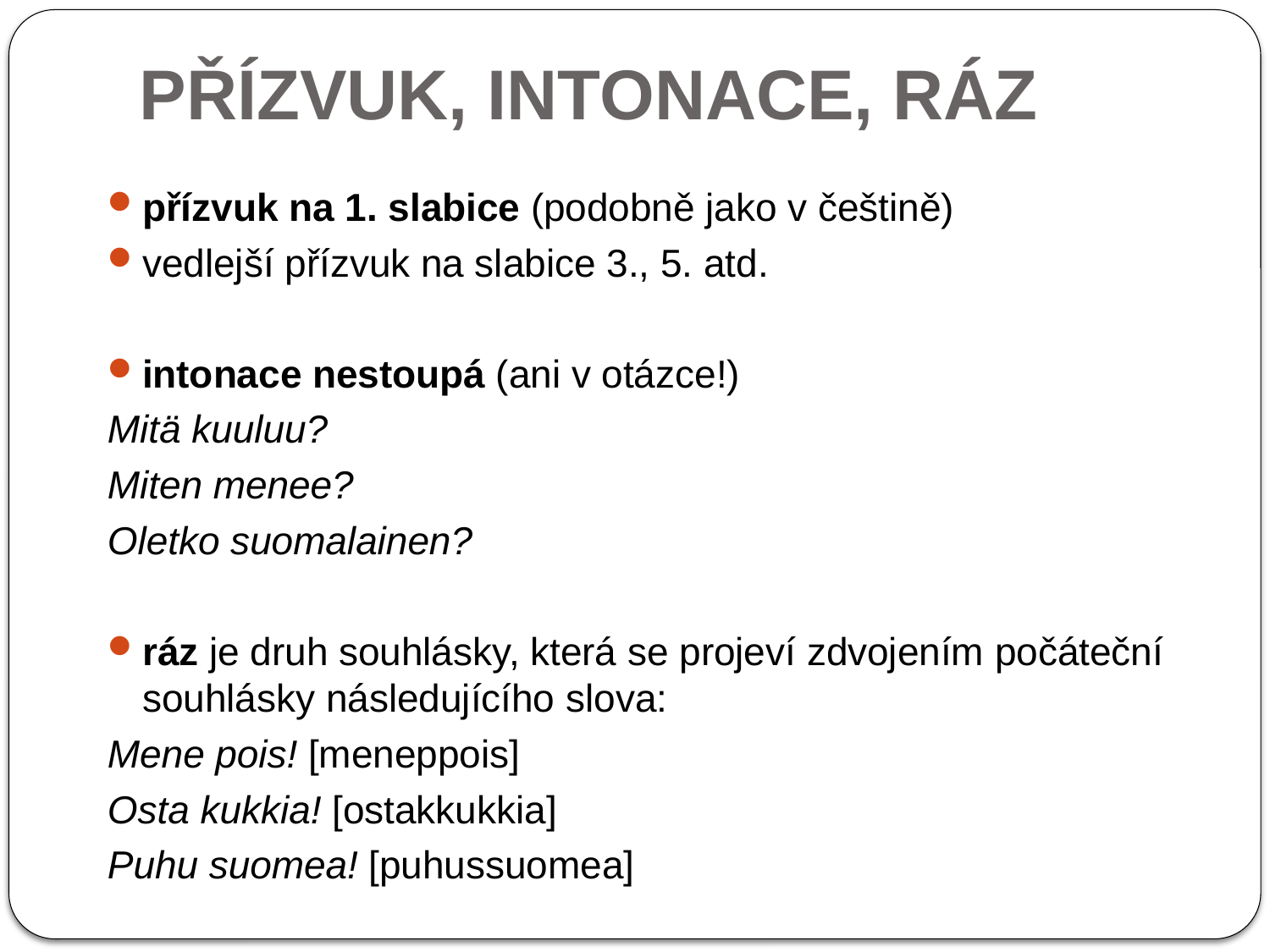

# PŘÍZVUK, INTONACE, RÁZ
přízvuk na 1. slabice (podobně jako v češtině)
vedlejší přízvuk na slabice 3., 5. atd.

intonace nestoupá (ani v otázce!)
Mitä kuuluu?
Miten menee?
Oletko suomalainen?

ráz je druh souhlásky, která se projeví zdvojením počáteční souhlásky následujícího slova:
Mene pois! [meneppois]
Osta kukkia! [ostakkukkia]
Puhu suomea! [puhussuomea]